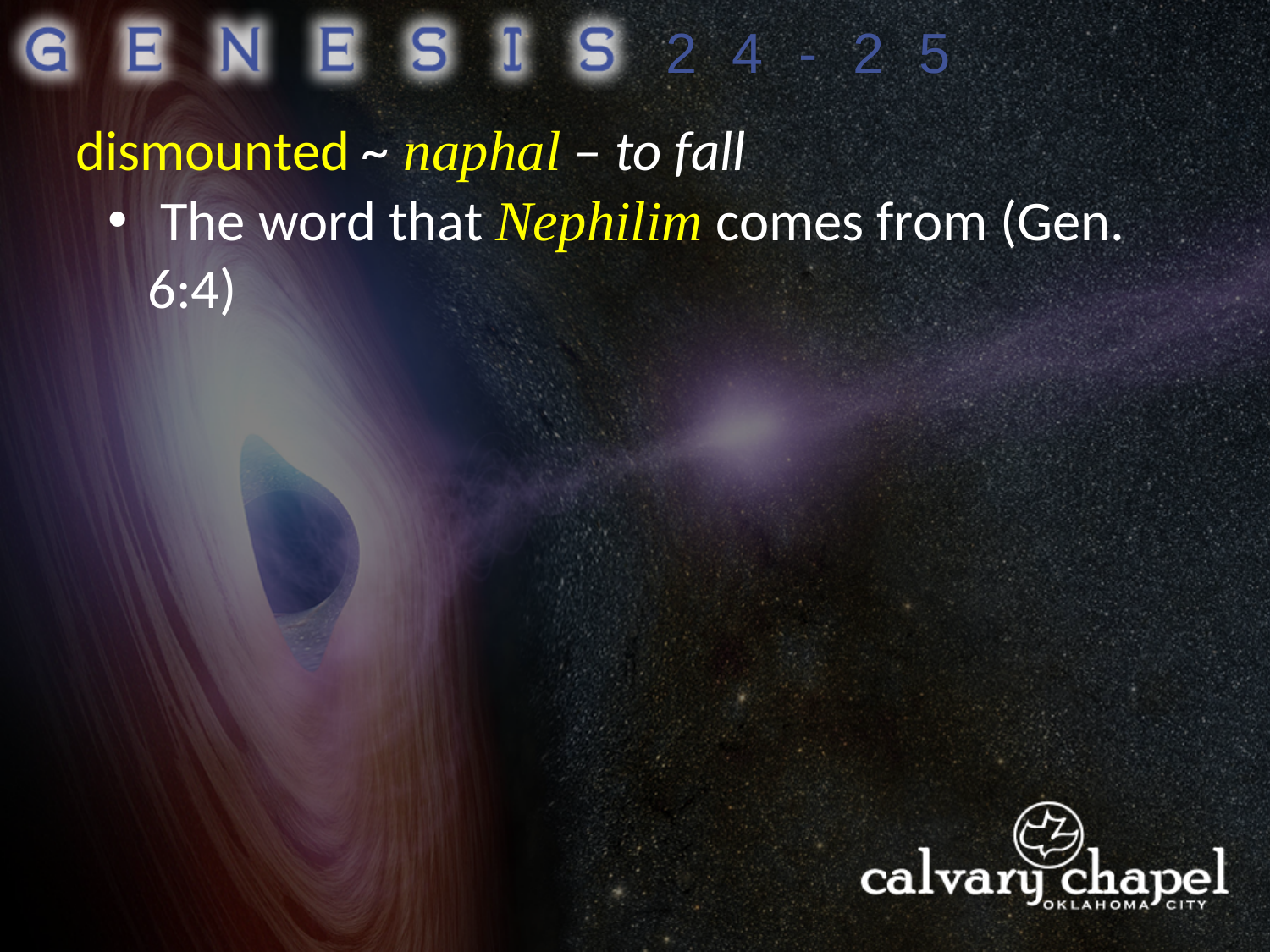

24-25
dismounted ~ naphal – to fall
 The word that Nephilim comes from (Gen. 6:4)